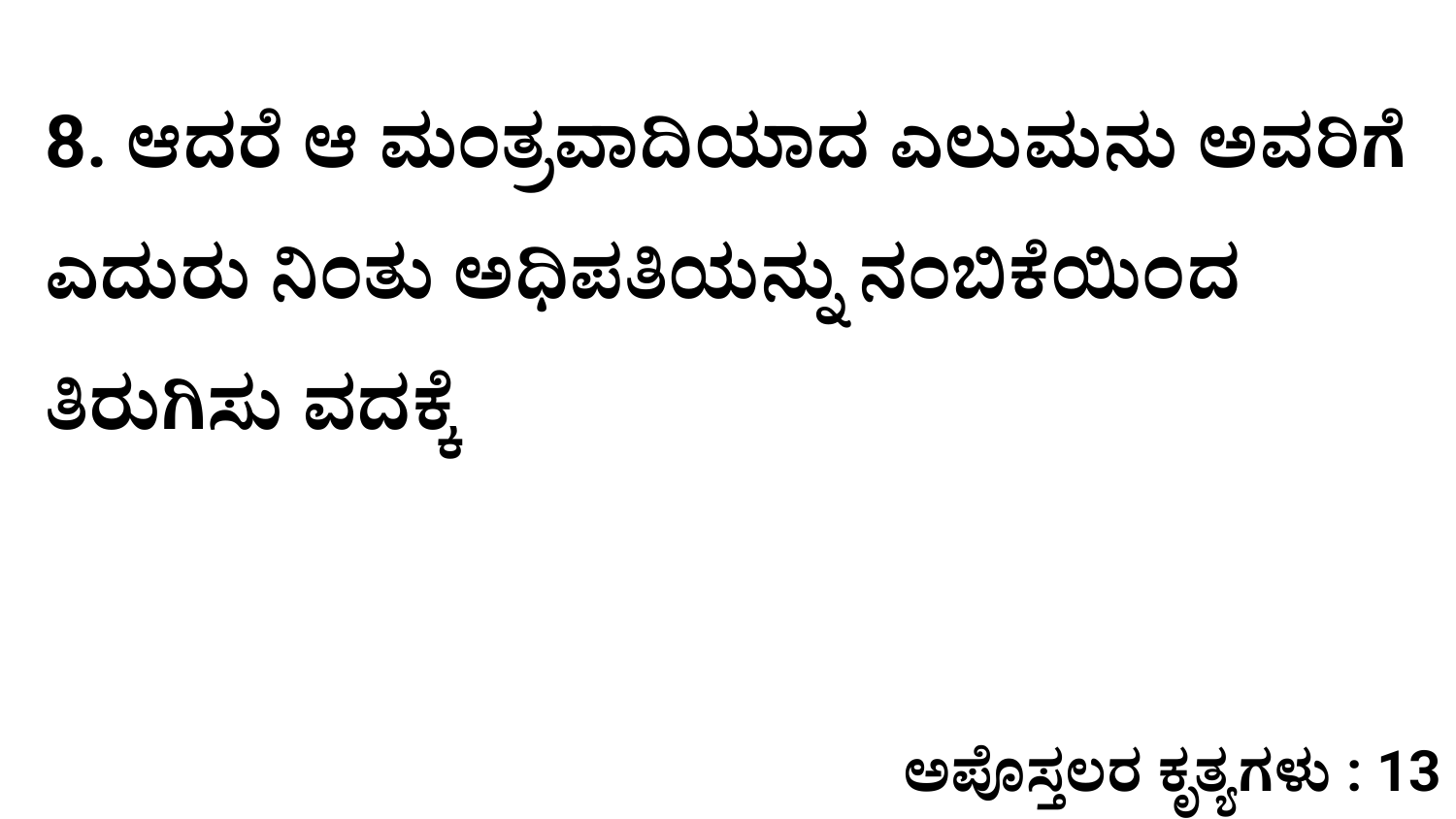

8. ಆದರೆ ಆ ಮಂತ್ರವಾದಿಯಾದ ಎಲುಮನು ಅವರಿಗೆ ಎದುರು ನಿಂತು ಅಧಿಪತಿಯನ್ನು ನಂಬಿಕೆಯಿಂದ ತಿರುಗಿಸು ವದಕ್ಕೆ
ಅಪೊಸ್ತಲರ ಕೃತ್ಯಗಳು : 13